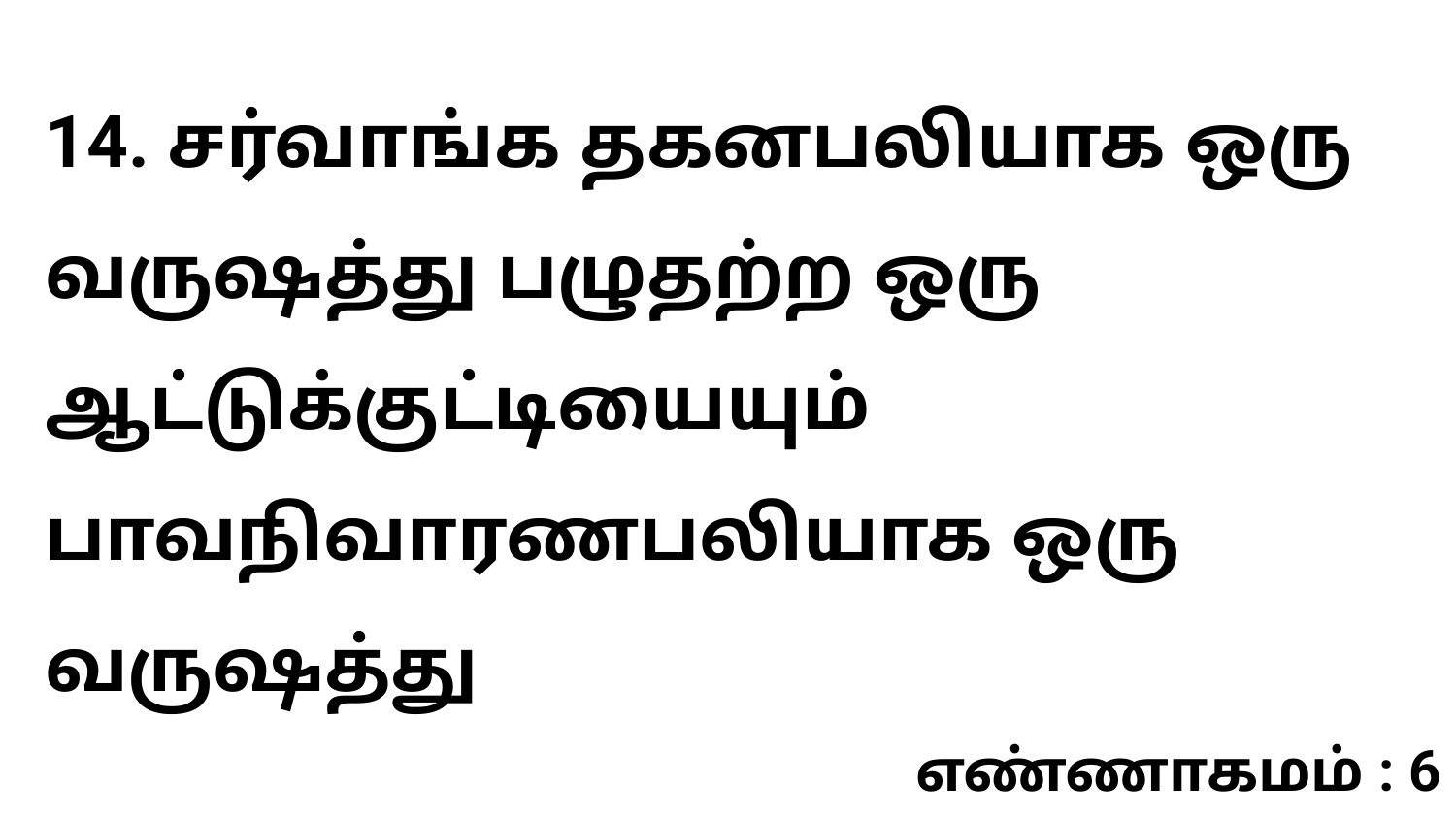

14. சர்வாங்க தகனபலியாக ஒரு வருஷத்து பழுதற்ற ஒரு ஆட்டுக்குட்டியையும் பாவநிவாரணபலியாக ஒரு வருஷத்து
எண்ணாகமம் : 6